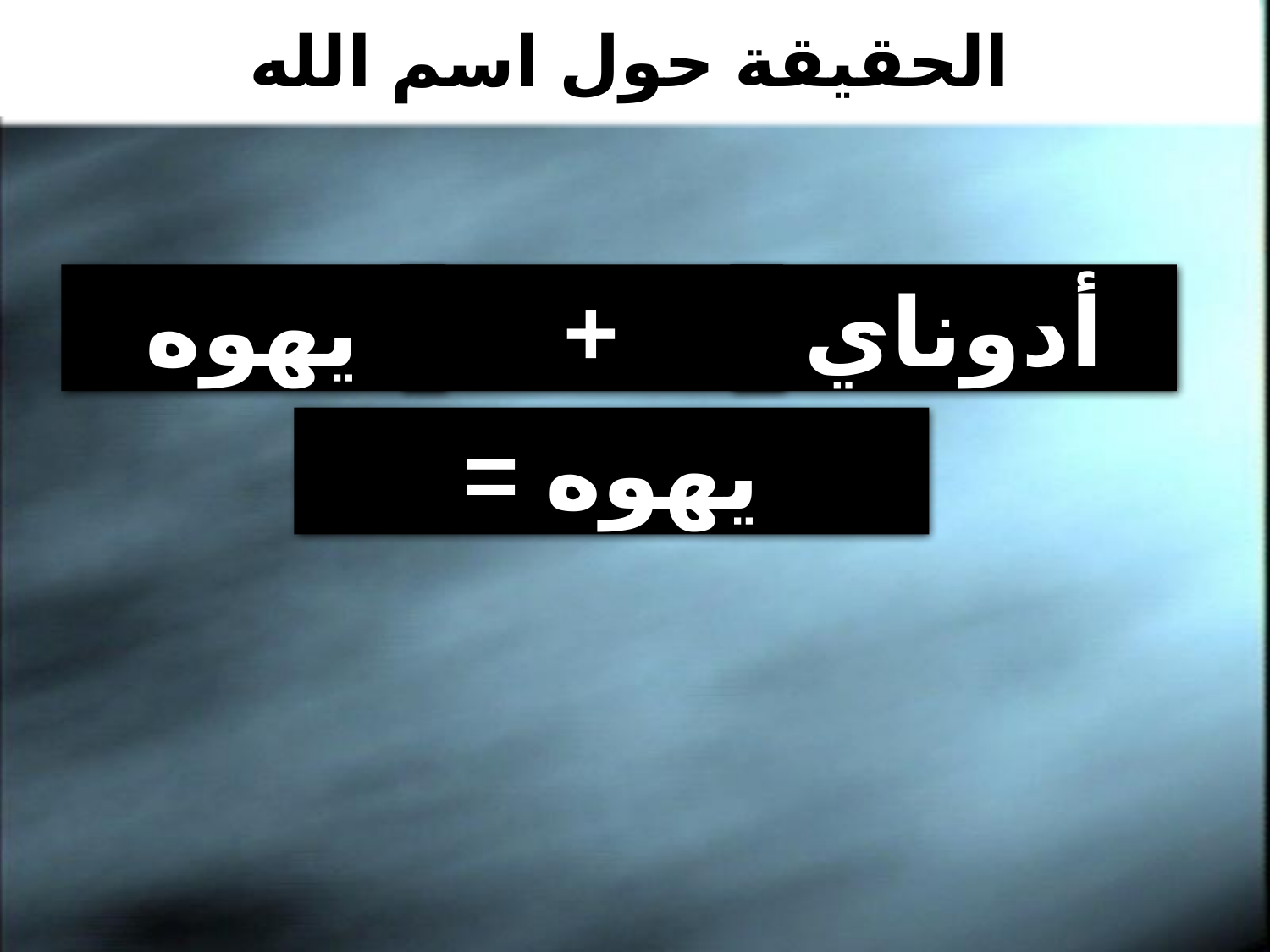

# الحقيقة حول اسم الله
يهوه
+
أدوناي
= يهوه